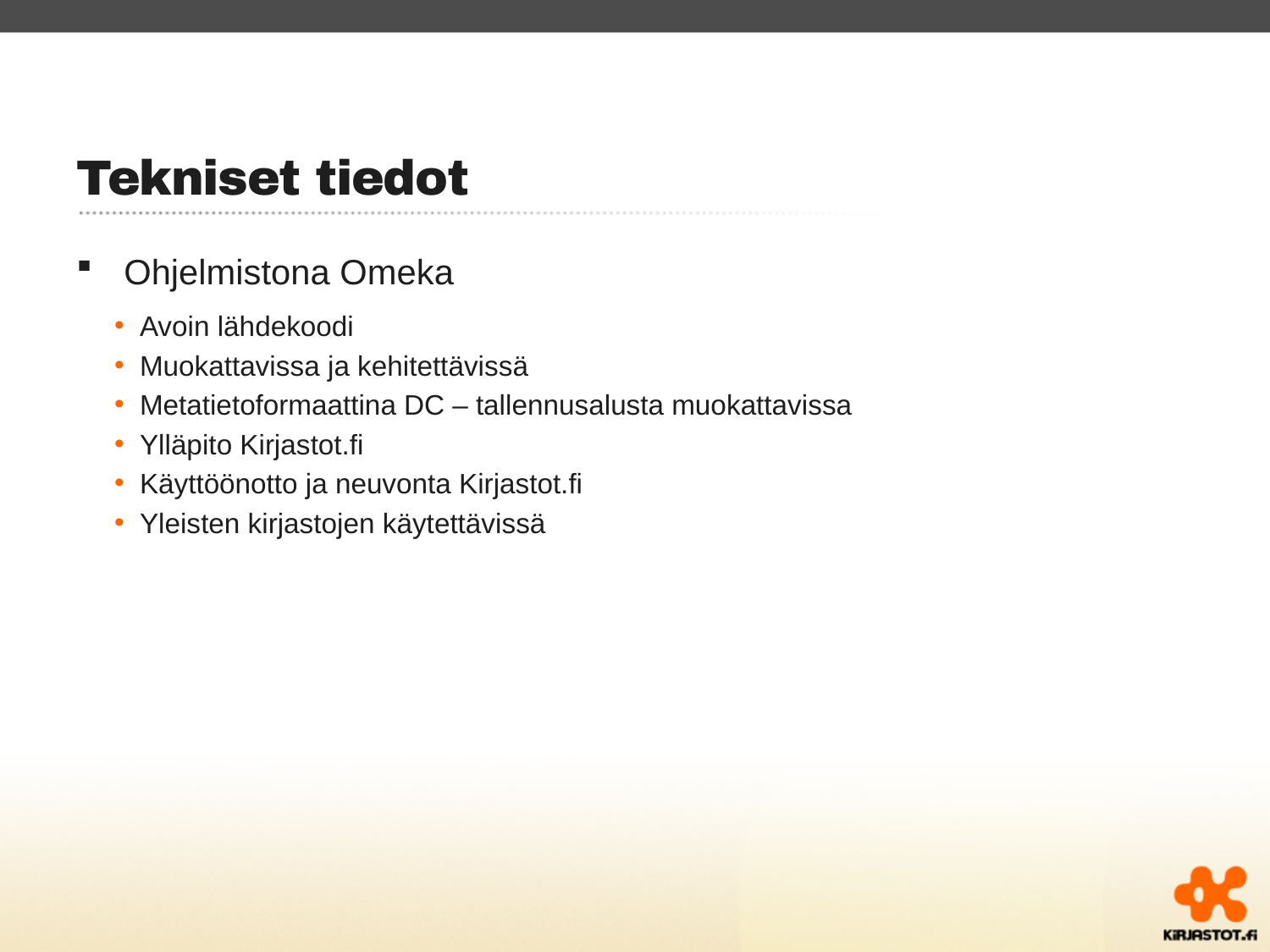

# Tekniset tiedot
Ohjelmistona Omeka
Avoin lähdekoodi
Muokattavissa ja kehitettävissä
Metatietoformaattina DC – tallennusalusta muokattavissa
Ylläpito Kirjastot.fi
Käyttöönotto ja neuvonta Kirjastot.fi
Yleisten kirjastojen käytettävissä